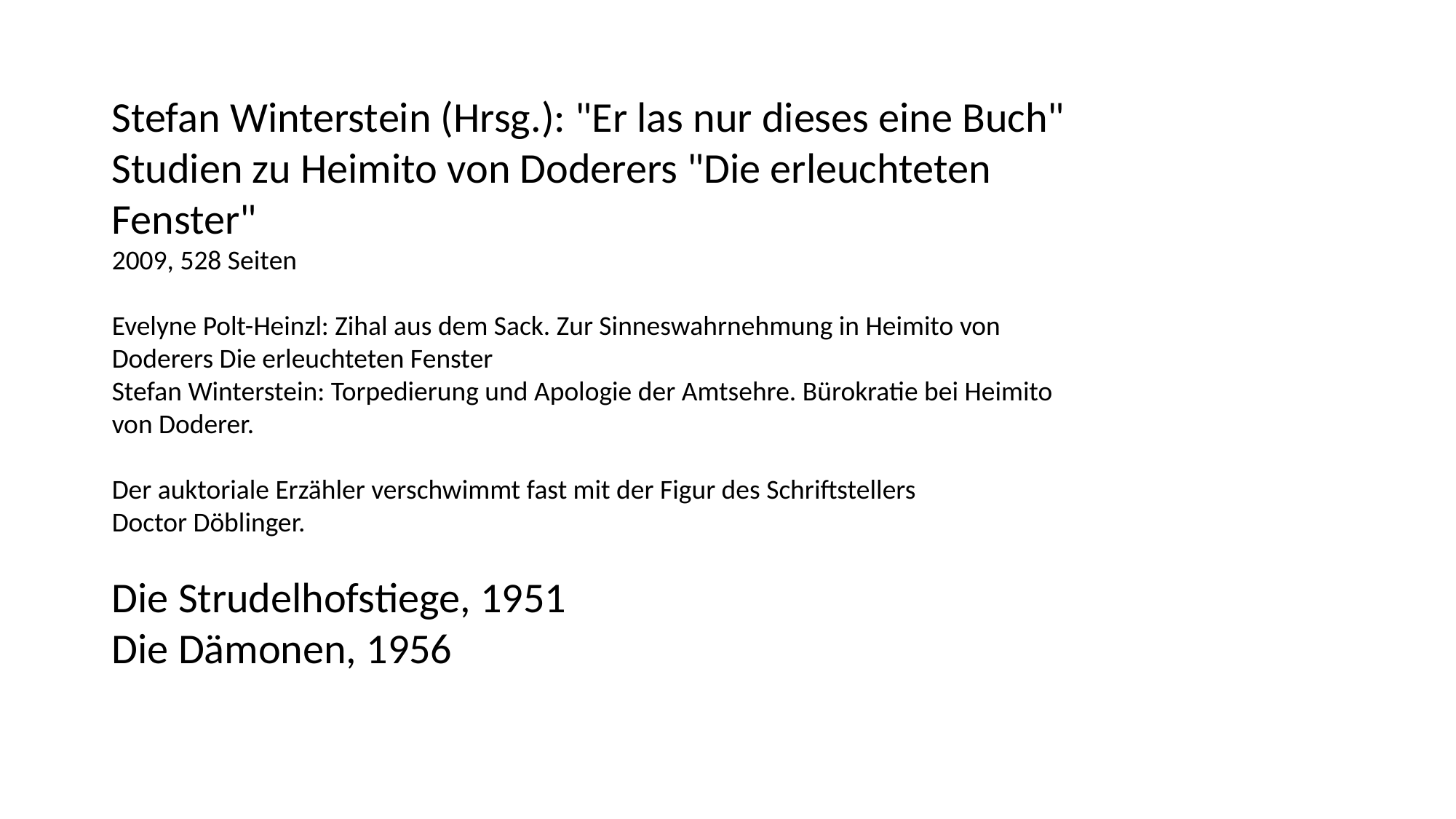

Stefan Winterstein (Hrsg.): "Er las nur dieses eine Buch"
Studien zu Heimito von Doderers "Die erleuchteten Fenster"
2009, 528 Seiten

Evelyne Polt-Heinzl: Zihal aus dem Sack. Zur Sinneswahrnehmung in Heimito von Doderers Die erleuchteten Fenster
Stefan Winterstein: Torpedierung und Apologie der Amtsehre. Bürokratie bei Heimito von Doderer.

Der auktoriale Erzähler verschwimmt fast mit der Figur des Schriftstellers
Doctor Döblinger.

Die Strudelhofstiege, 1951
Die Dämonen, 1956